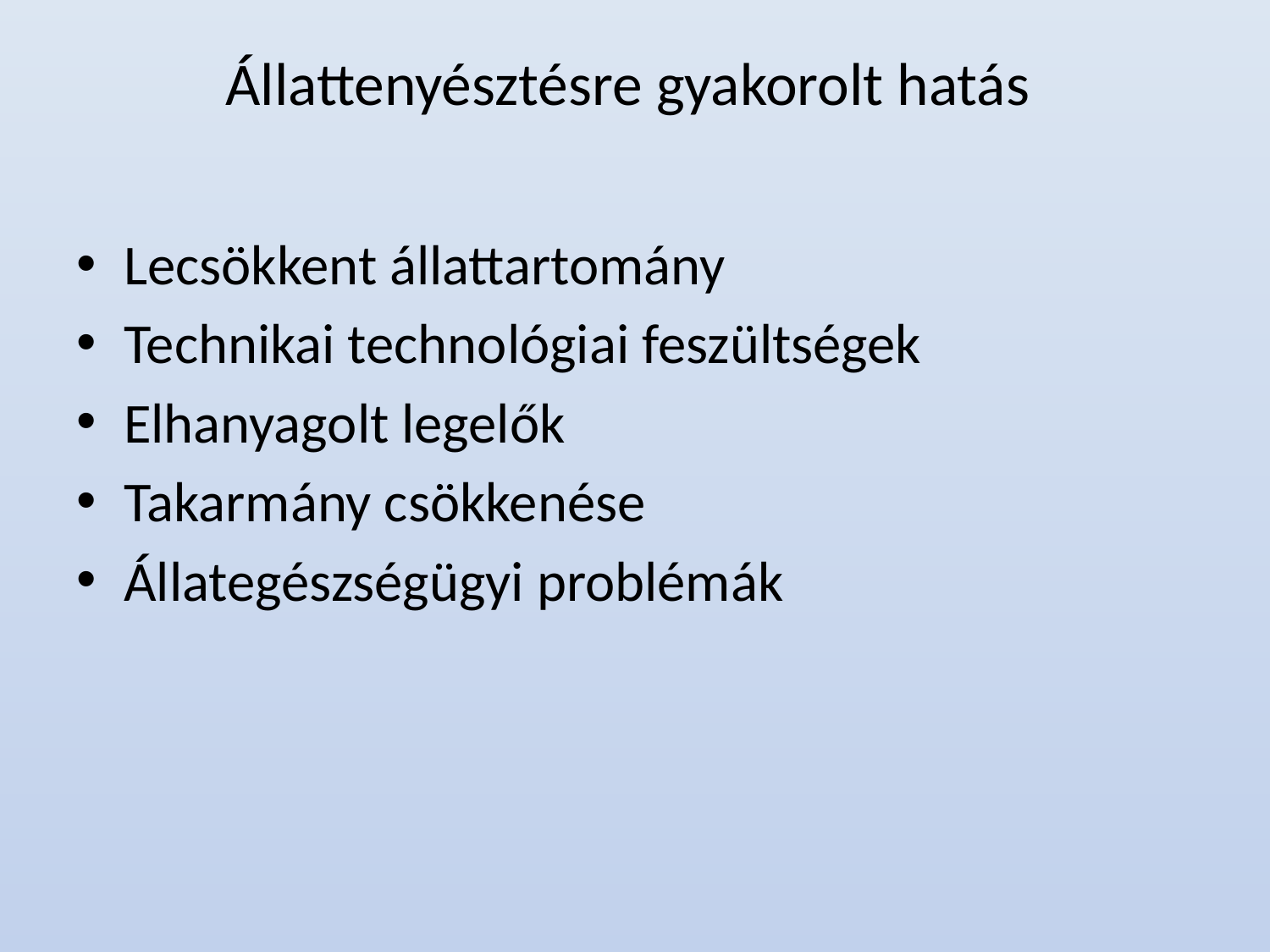

# Állattenyésztésre gyakorolt hatás
Lecsökkent állattartomány
Technikai technológiai feszültségek
Elhanyagolt legelők
Takarmány csökkenése
Állategészségügyi problémák